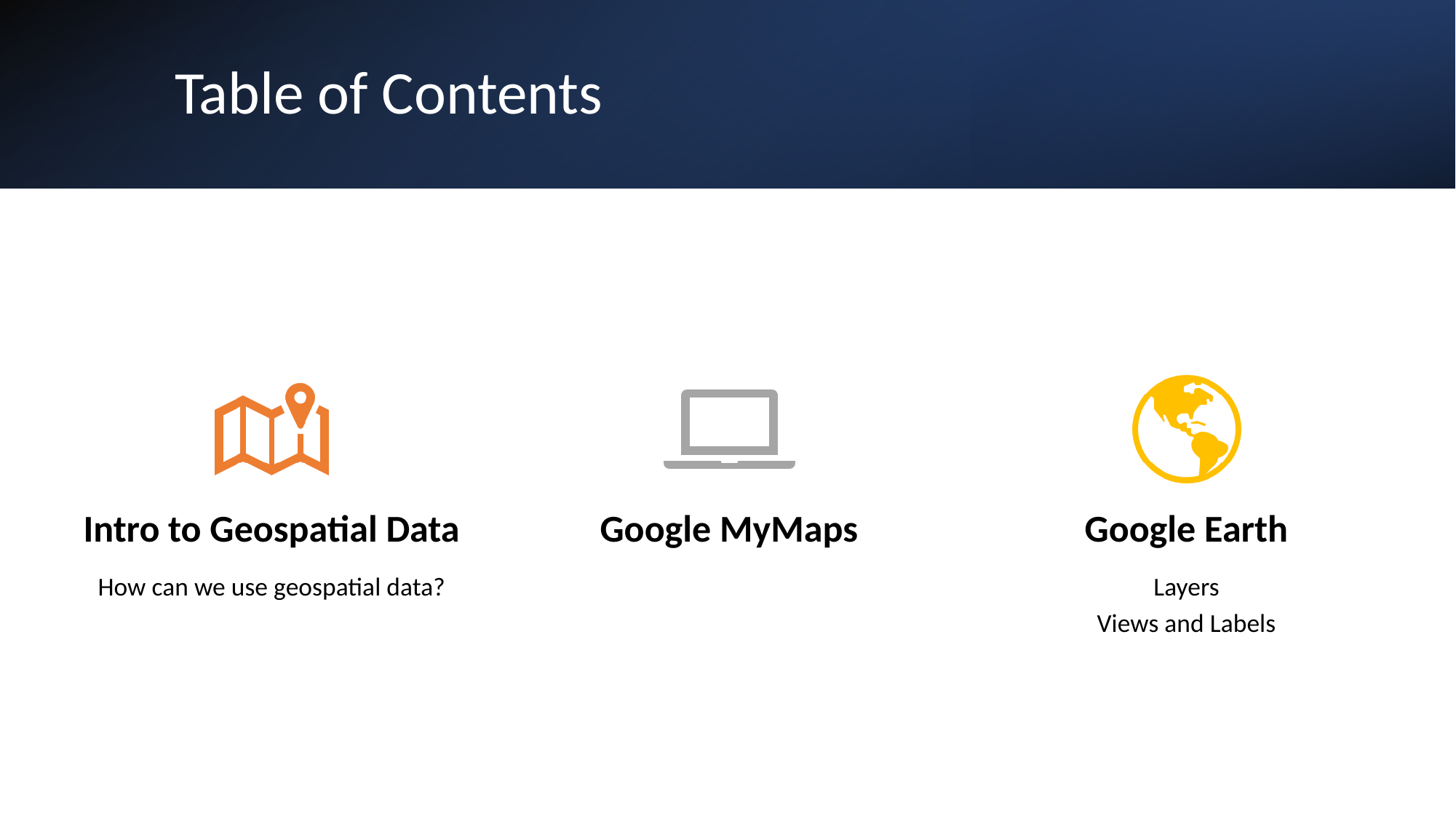

# Table of Contents
Intro to Geospatial Data
How can we use geospatial data?
Google MyMaps
Google Earth
Layers
Views and Labels